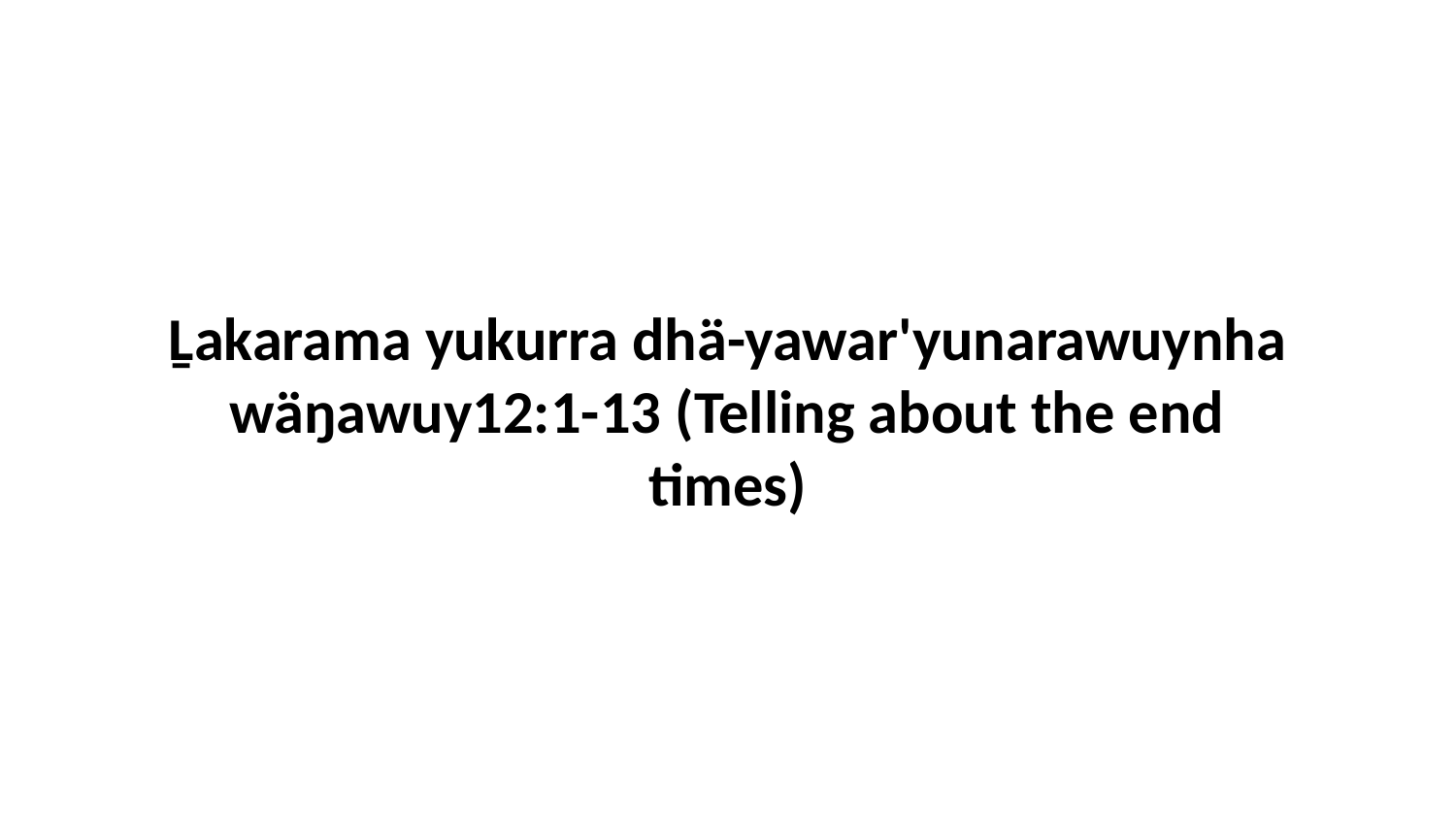

Ḻakarama yukurra dhä-yawar'yunarawuynha wäŋawuy12:1-13 (Telling about the end times)